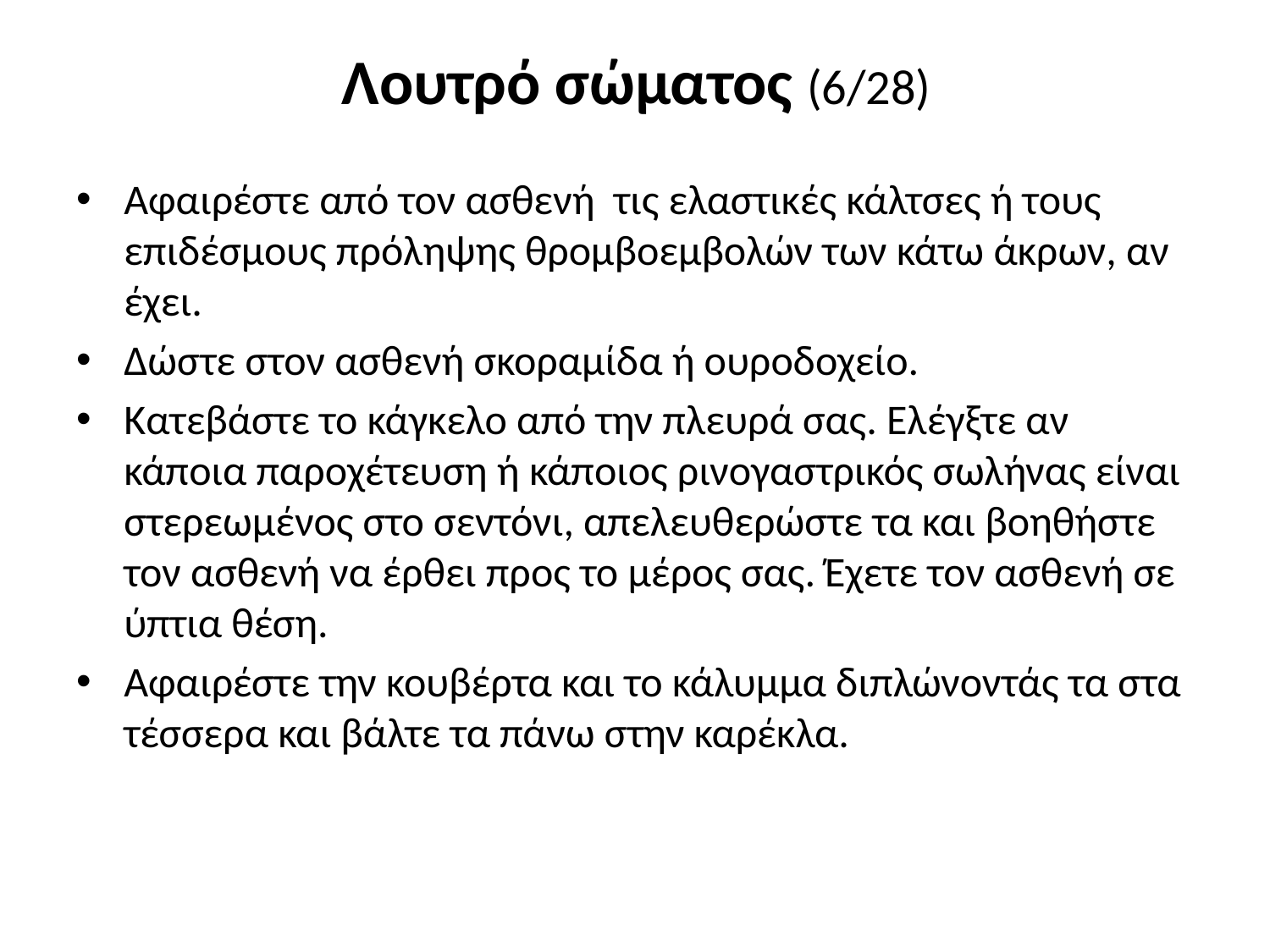

# Λουτρό σώματος (6/28)
Αφαιρέστε από τον ασθενή  τις ελαστικές κάλτσες ή τους επιδέσμους πρόληψης θρομβοεμβολών των κάτω άκρων, αν έχει.
Δώστε στον ασθενή σκοραμίδα ή ουροδοχείο.
Κατεβάστε το κάγκελο από την πλευρά σας. Ελέγξτε αν κάποια παροχέτευση ή κάποιος ρινογαστρικός σωλήνας είναι στερεωμένος στο σεντόνι, απελευθερώστε τα και βοηθήστε τον ασθενή να έρθει προς το μέρος σας. Έχετε τον ασθενή σε ύπτια θέση.
Αφαιρέστε την κουβέρτα και το κάλυμμα διπλώνοντάς τα στα τέσσερα και βάλτε τα πάνω στην καρέκλα.